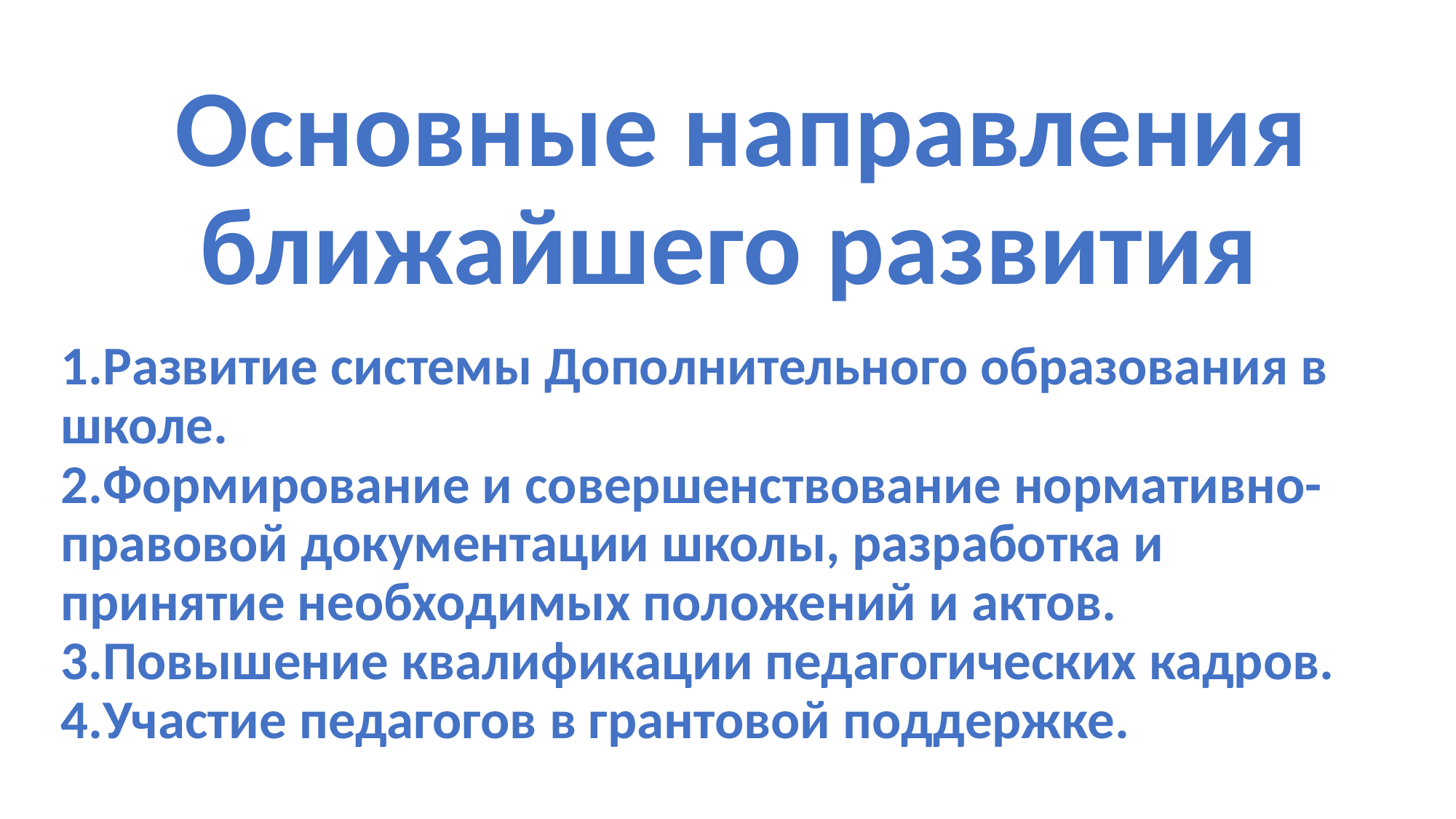

# Основные направления ближайшего развития
1.Развитие системы Дополнительного образования в школе.
2.Формирование и совершенствование нормативно-правовой документации школы, разработка и принятие необходимых положений и актов.
3.Повышение квалификации педагогических кадров.
4.Участие педагогов в грантовой поддержке.